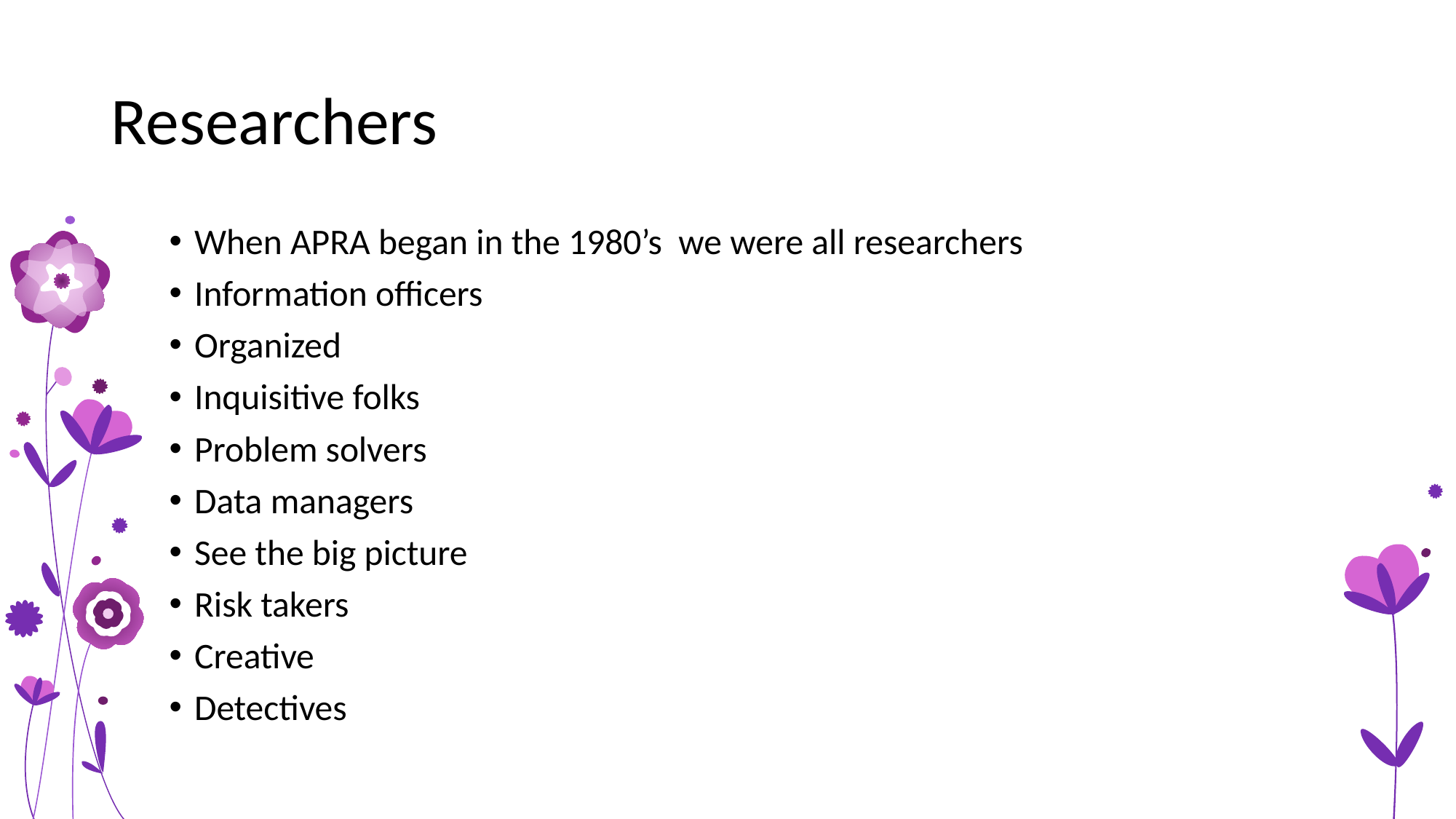

# Researchers
When APRA began in the 1980’s  we were all researchers
Information officers
Organized
Inquisitive folks
Problem solvers
Data managers
See the big picture
Risk takers
Creative
Detectives